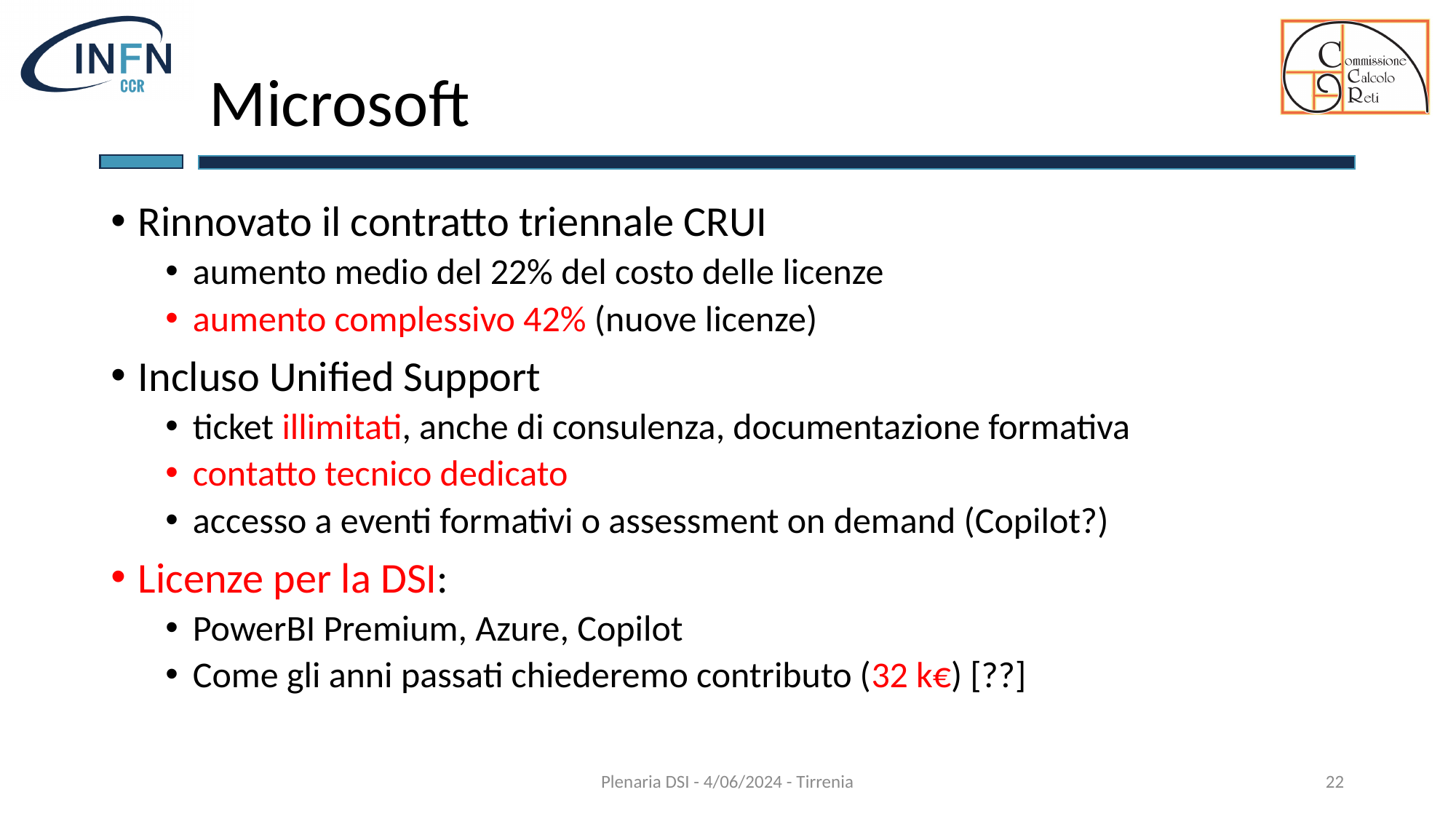

# Microsoft
Rinnovato il contratto triennale CRUI
aumento medio del 22% del costo delle licenze
aumento complessivo 42% (nuove licenze)
Incluso Unified Support
ticket illimitati, anche di consulenza, documentazione formativa
contatto tecnico dedicato
accesso a eventi formativi o assessment on demand (Copilot?)
Licenze per la DSI:
PowerBI Premium, Azure, Copilot
Come gli anni passati chiederemo contributo (32 k€) [??]

Plenaria DSI - 4/06/2024 - Tirrenia
22